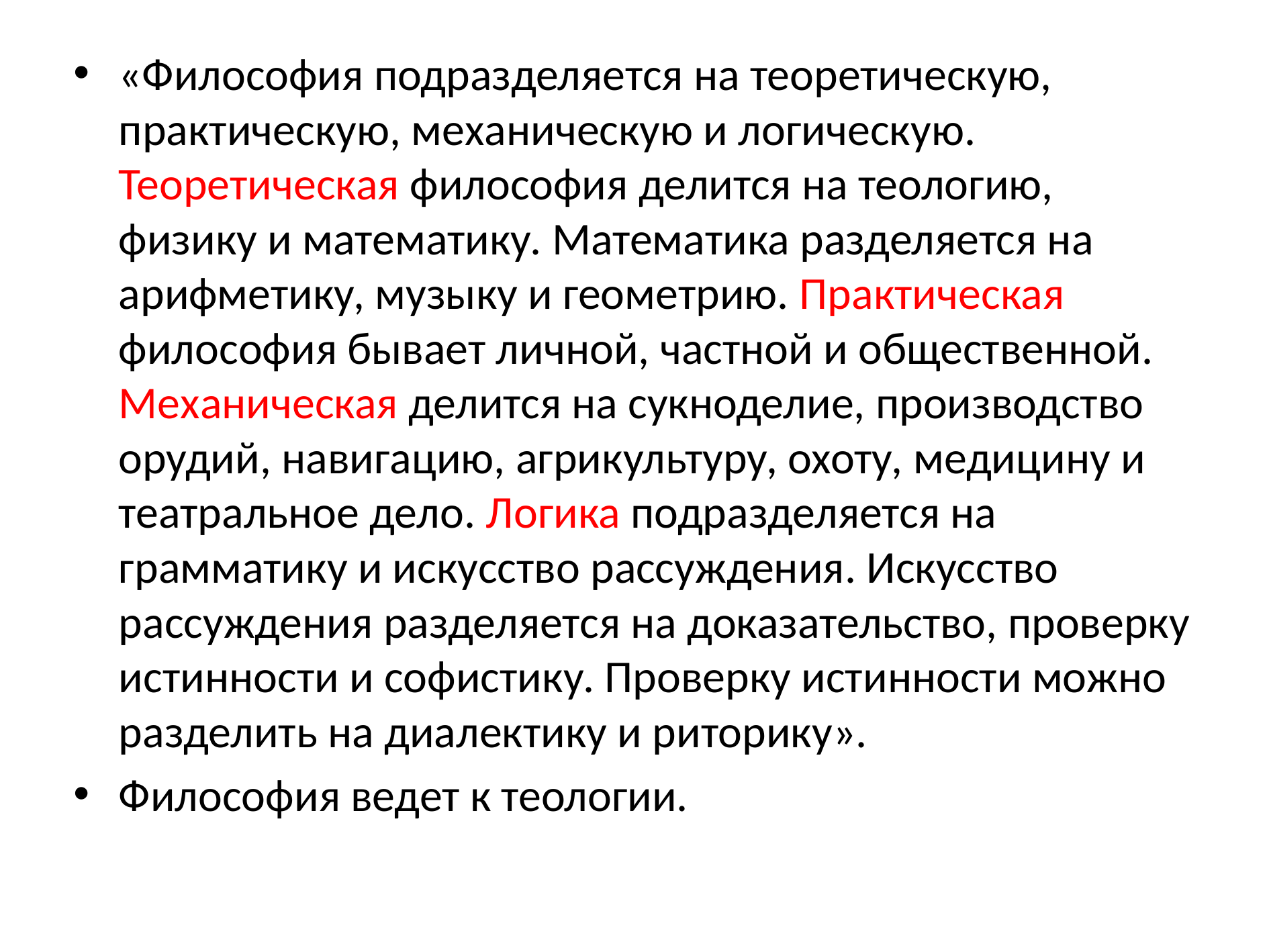

«Философия подразделяется на теоретическую, практическую, механическую и логическую. Теоретическая философия делится на теологию, физику и математику. Математика разделяется на арифметику, музыку и геометрию. Практическая философия бывает личной, частной и общественной. Механическая делится на сукноделие, производство орудий, навигацию, агрикультуру, охоту, медицину и театральное дело. Логика подразделяется на грамматику и искусство рассуждения. Искусство рассуждения разделяется на доказательство, проверку истинности и софистику. Проверку истинности можно разделить на диалектику и риторику».
Философия ведет к теологии.